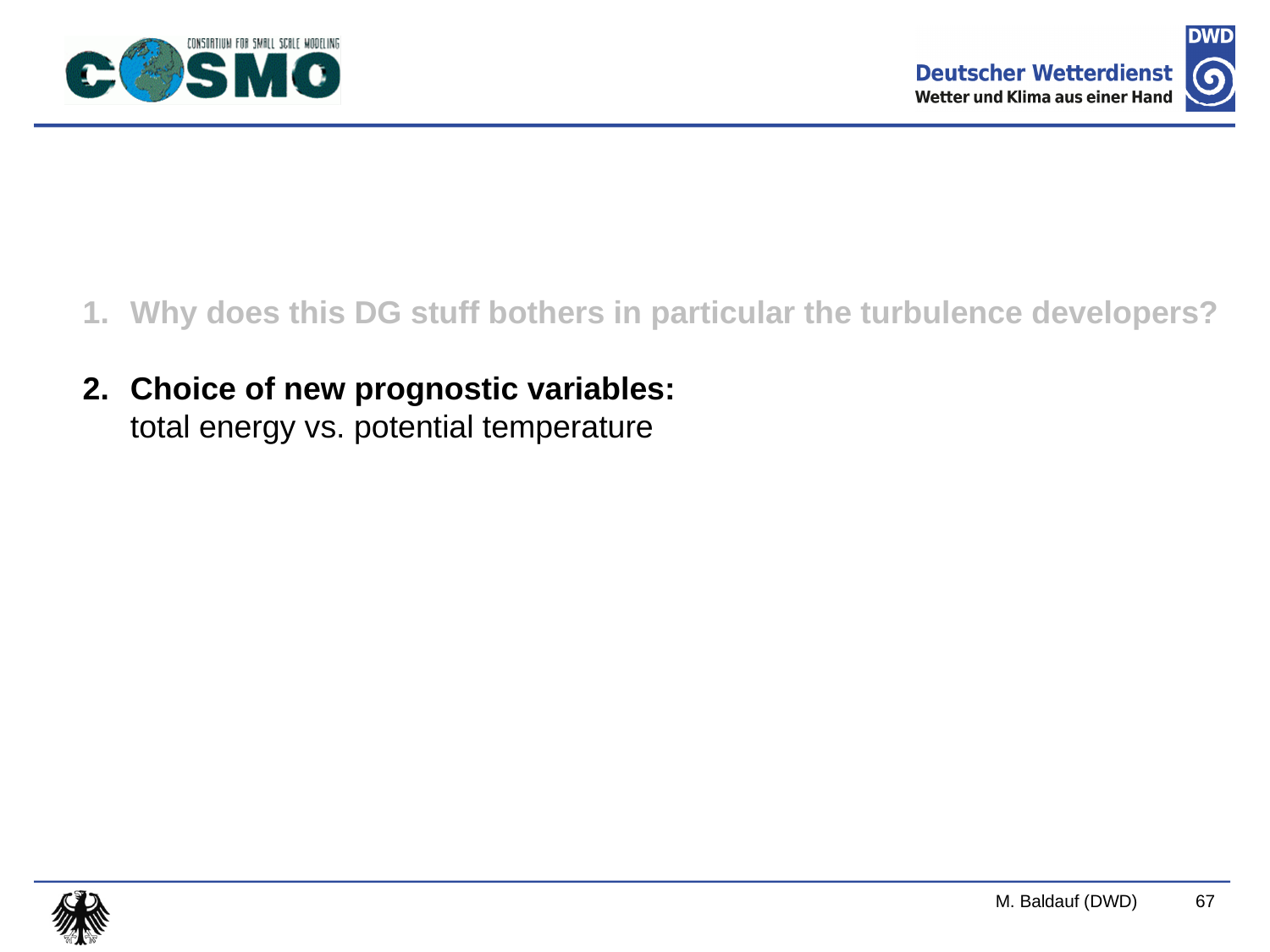

Why does this DG stuff bothers in particular the turbulence developers?

Choice of new prognostic variables:
total energy vs. potential temperature
67
M. Baldauf (DWD)